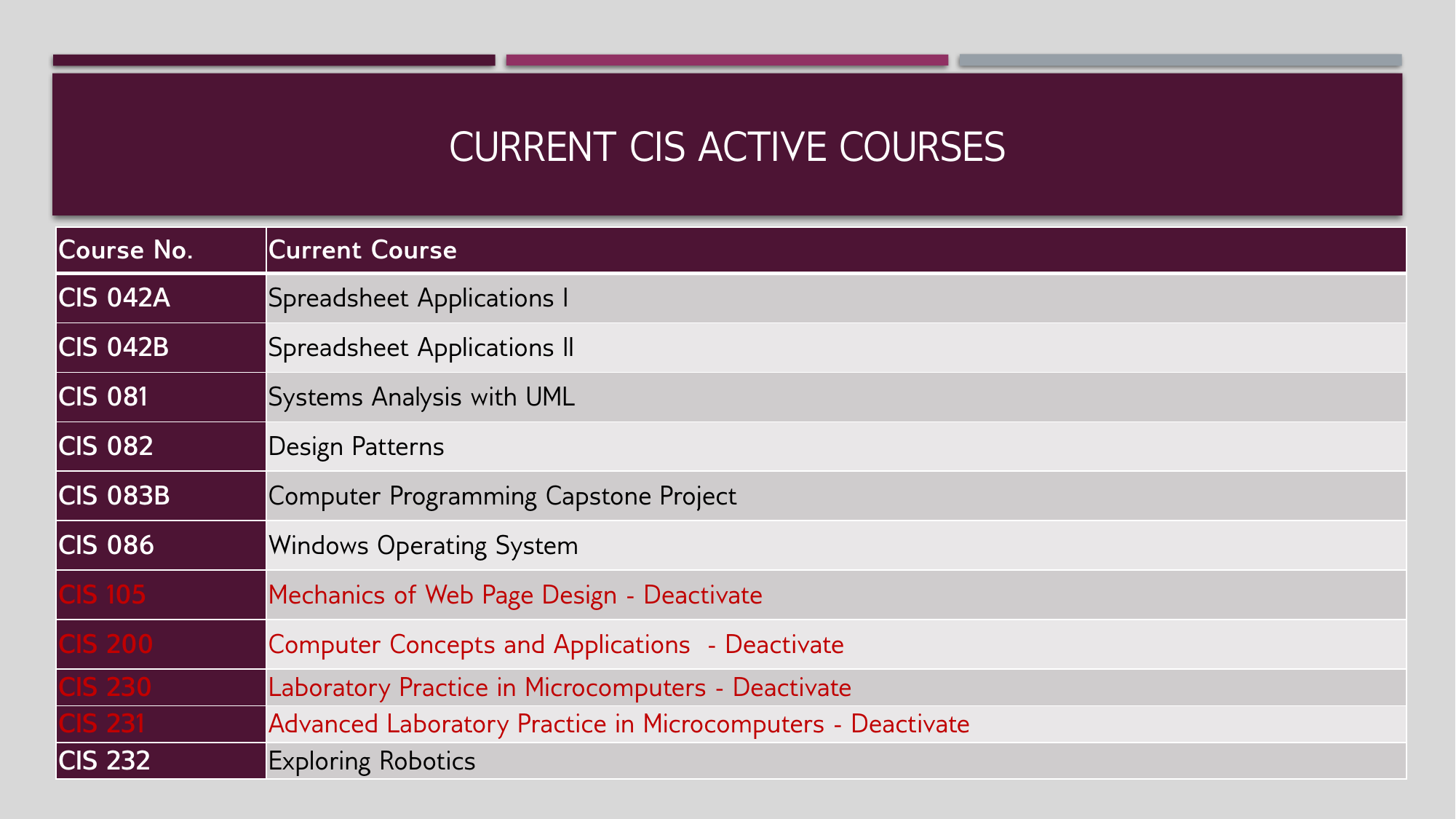

# Current CIS Active courses
| Course No. | Current Course |
| --- | --- |
| CIS 042A | Spreadsheet Applications I |
| CIS 042B | Spreadsheet Applications II |
| CIS 081 | Systems Analysis with UML |
| CIS 082 | Design Patterns |
| CIS 083B | Computer Programming Capstone Project |
| CIS 086 | Windows Operating System |
| CIS 105 | Mechanics of Web Page Design - Deactivate |
| CIS 200 | Computer Concepts and Applications - Deactivate |
| CIS 230 | Laboratory Practice in Microcomputers - Deactivate |
| CIS 231 | Advanced Laboratory Practice in Microcomputers - Deactivate |
| CIS 232 | Exploring Robotics |